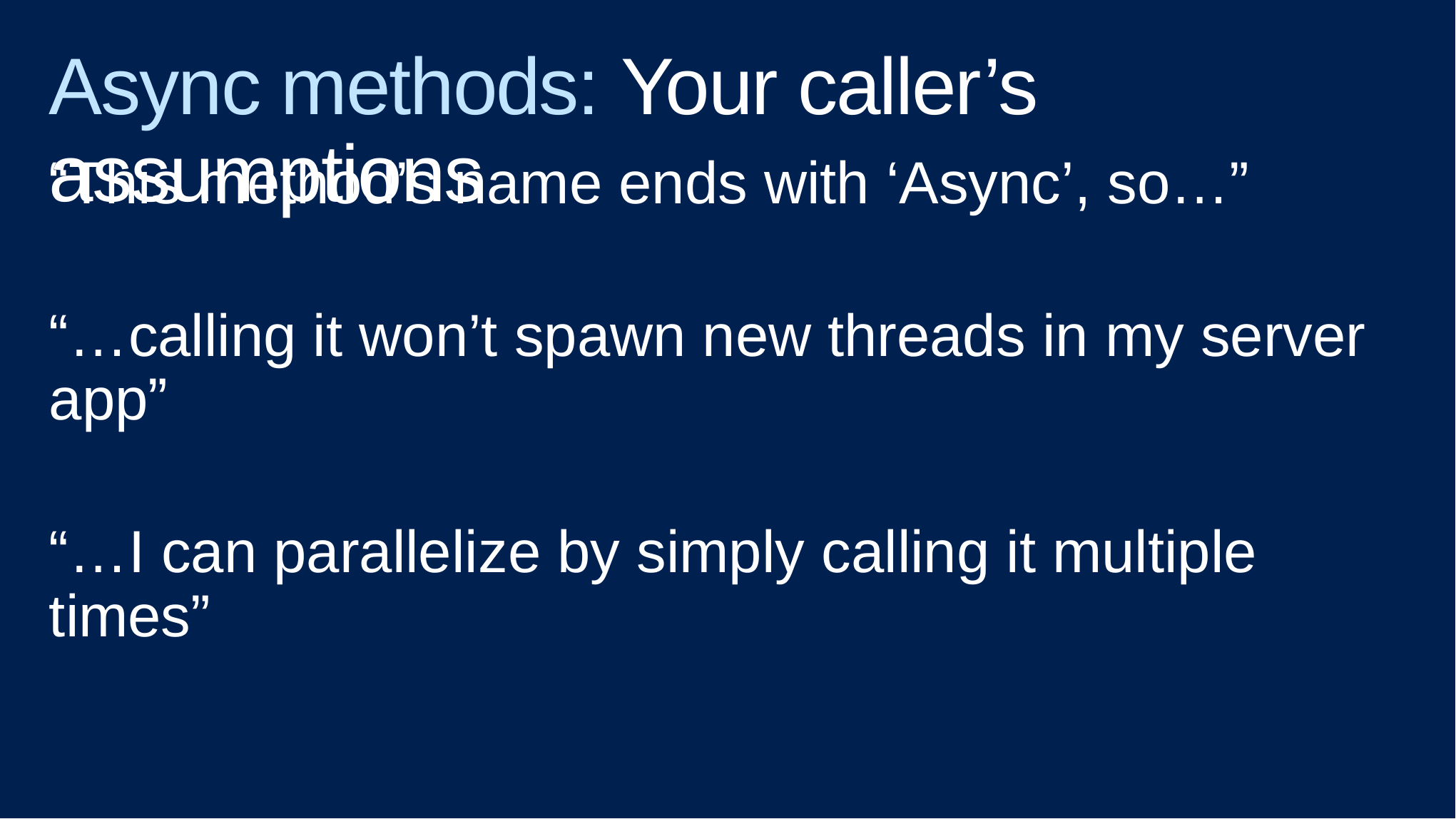

# Async methods: Your caller’s assumptions
“This method’s name ends with ‘Async’, so…”

“…calling it won’t spawn new threads in my server app”

“…I can parallelize by simply calling it multiple times”

Is this true for your async methods?